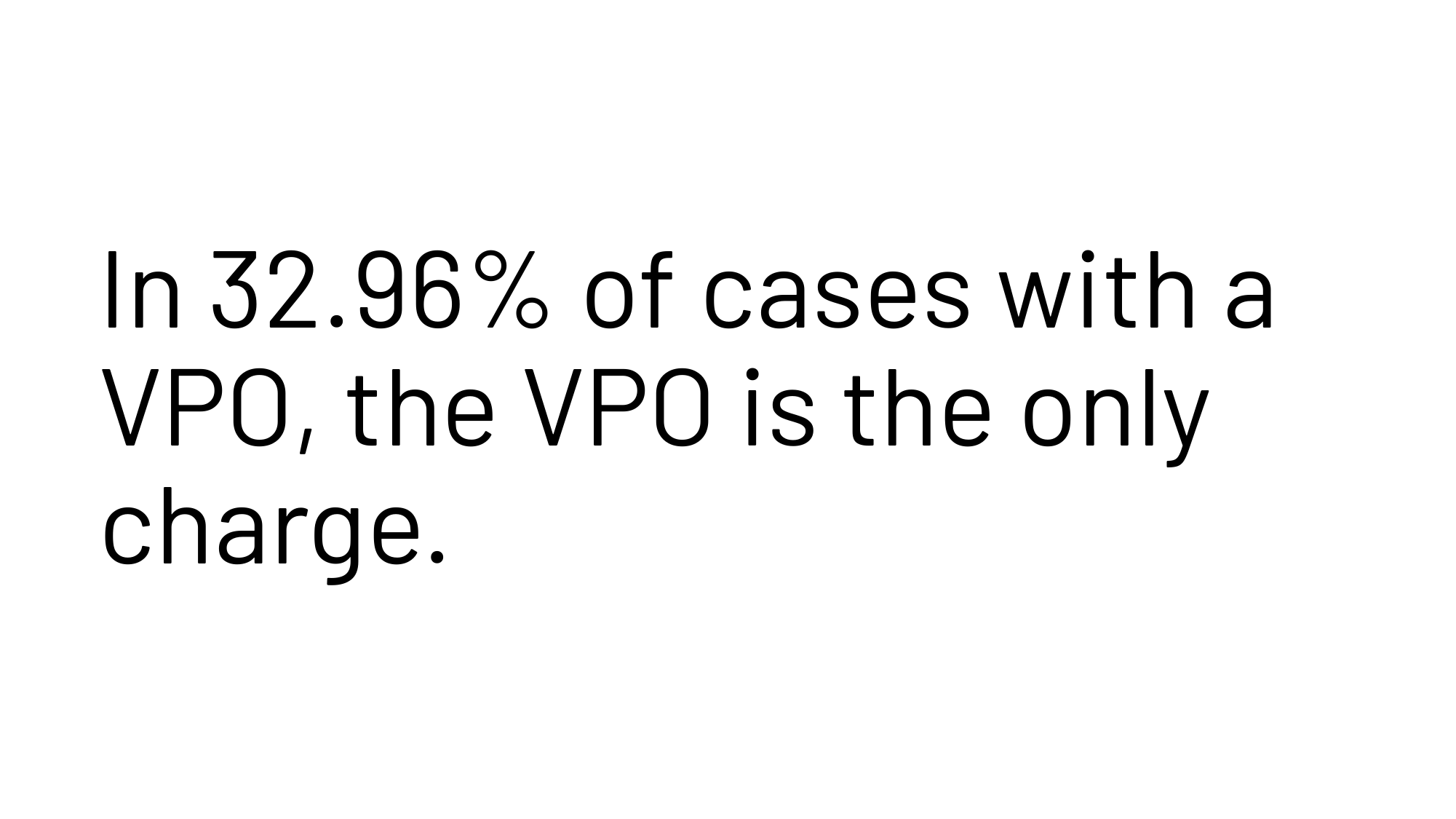

# In 32.96% of cases with a VPO, the VPO is the only charge.